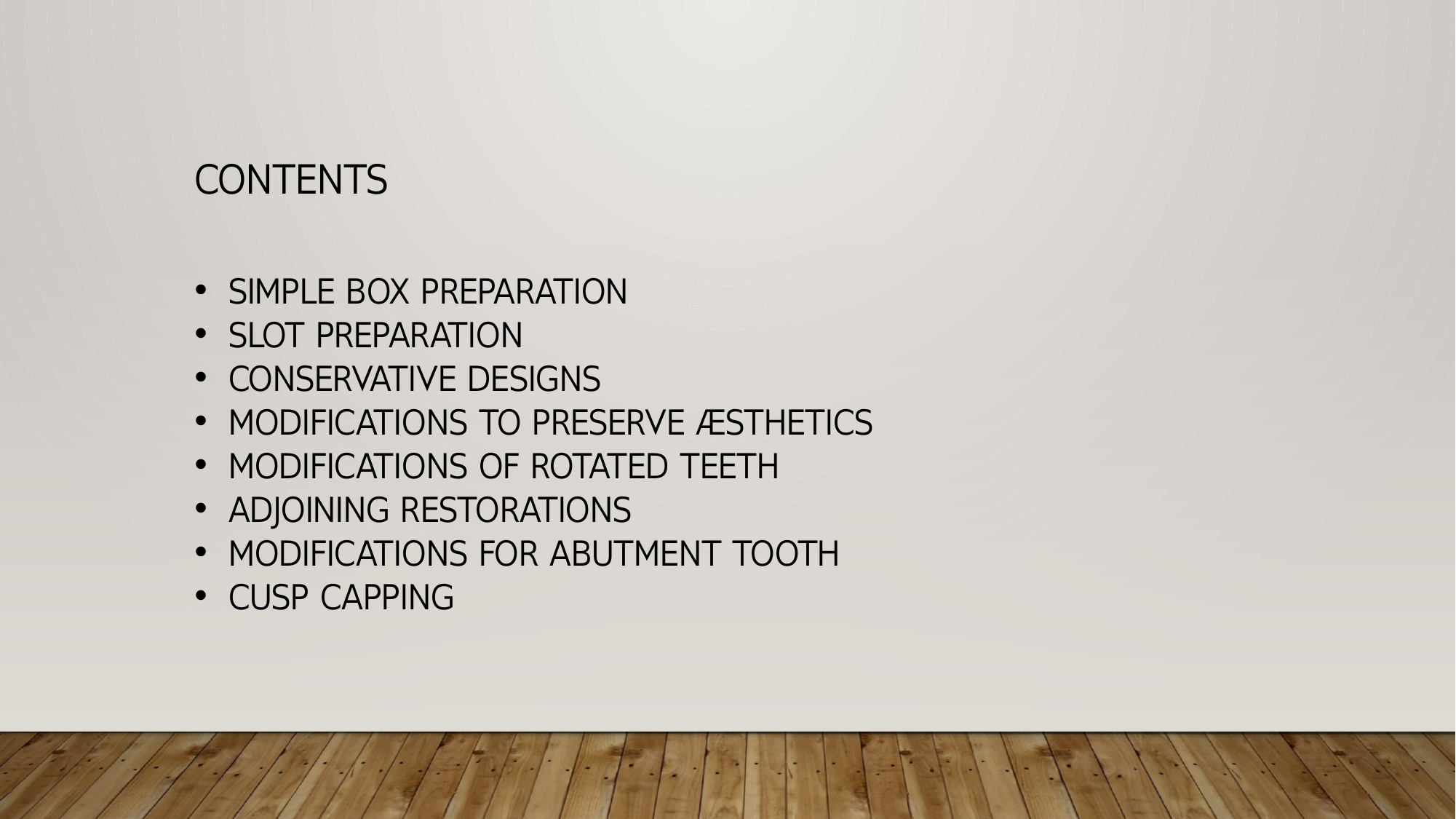

CONTENTS

SIMPLE BOX PREPARATION
SLOT PREPARATION
CONSERVATIVE DESIGNS
MODIFICATIONS TO PRESERVE AESTHETICS
MODIFICATIONS OF ROTATED TEETH
ADJOINING RESTORATIONS
MODIFICATIONS FOR ABUTMENT TOOTH
CUSP CAPPING